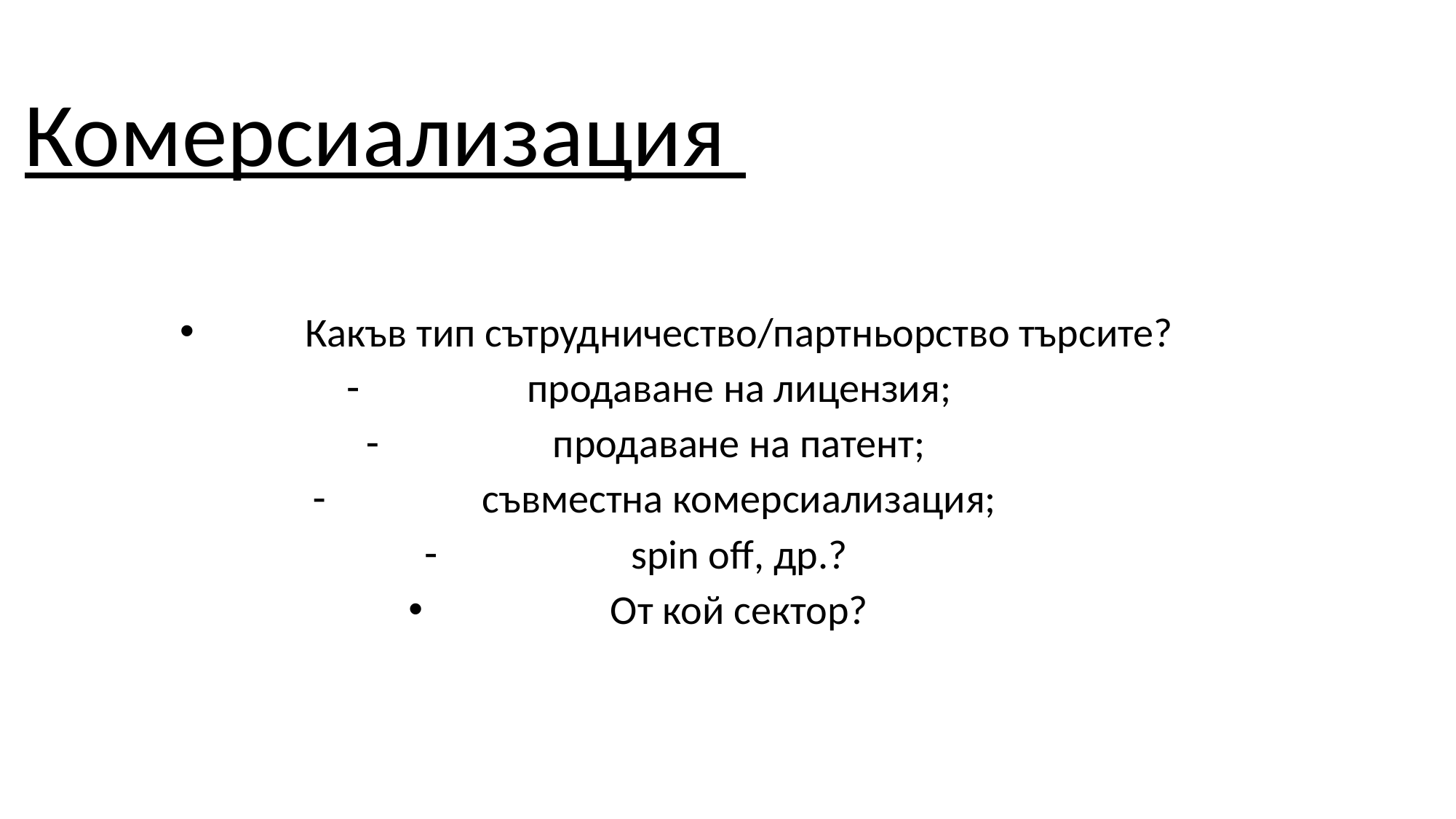

# Комерсиализация
Какъв тип сътрудничество/партньорство търсите?
продаване на лицензия;
продаване на патент;
съвместна комерсиализация;
spin off, др.?
От кой сектор?